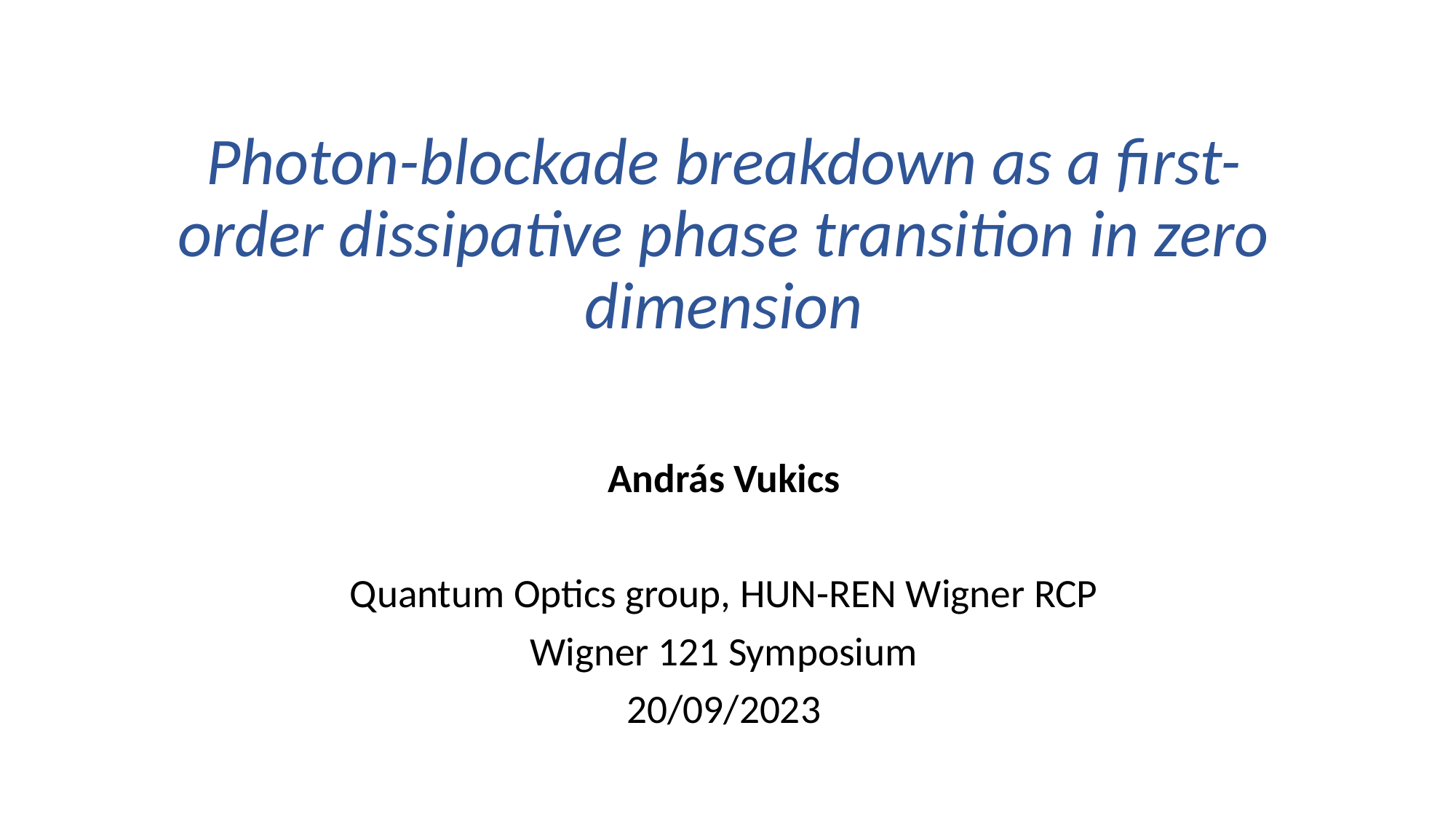

# Photon-blockade breakdown as a first-order dissipative phase transition in zero dimension
András Vukics

Quantum Optics group, HUN-REN Wigner RCP
Wigner 121 Symposium
20/09/2023